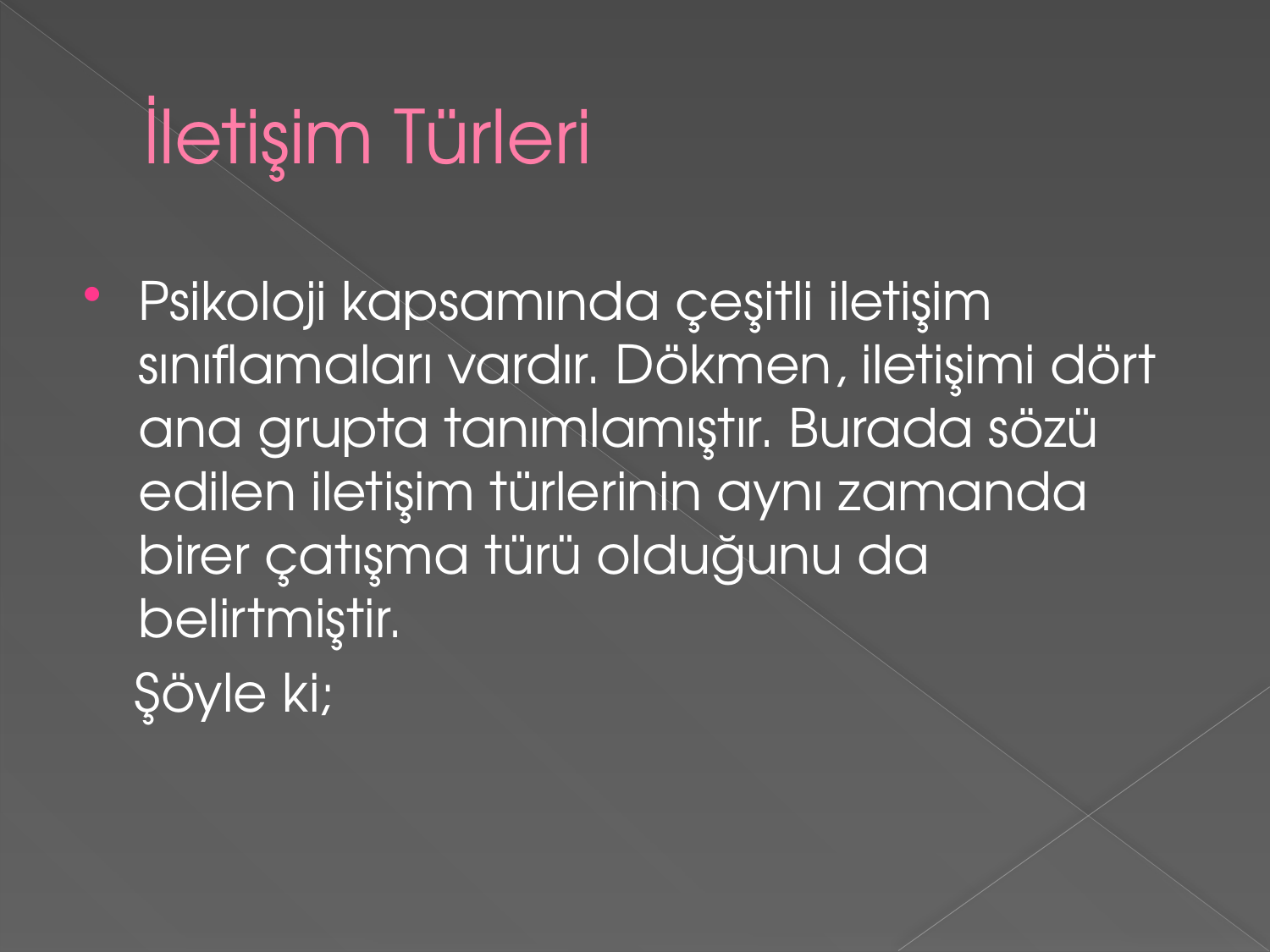

# İletişim Türleri
Psikoloji kapsamında çeşitli iletişim sınıflamaları vardır. Dökmen, iletişimi dört ana grupta tanımlamıştır. Burada sözü edilen iletişim türlerinin aynı zamanda birer çatışma türü olduğunu da belirtmiştir.
    Şöyle ki;